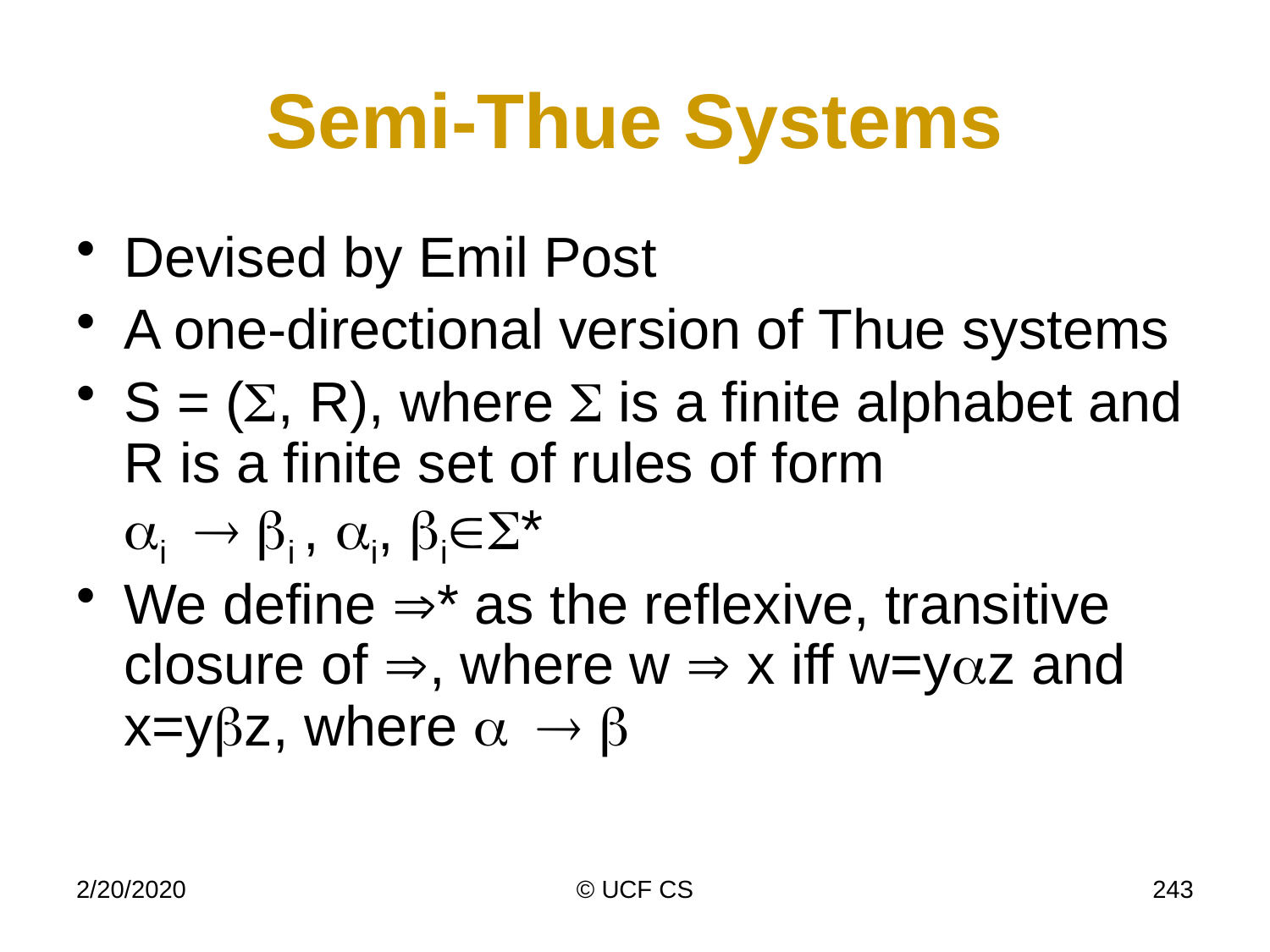

# Semi-Thue Systems
Devised by Emil Post
A one-directional version of Thue systems
S = (Σ, R), where Σ is a finite alphabet and R is a finite set of rules of form
αi → βi , αi, βi∈Σ*
We define ⇒* as the reflexive, transitive closure of ⇒, where w ⇒ x iff w=yαz and x=yβz, where α → β
2/20/2020
© UCF CS
243